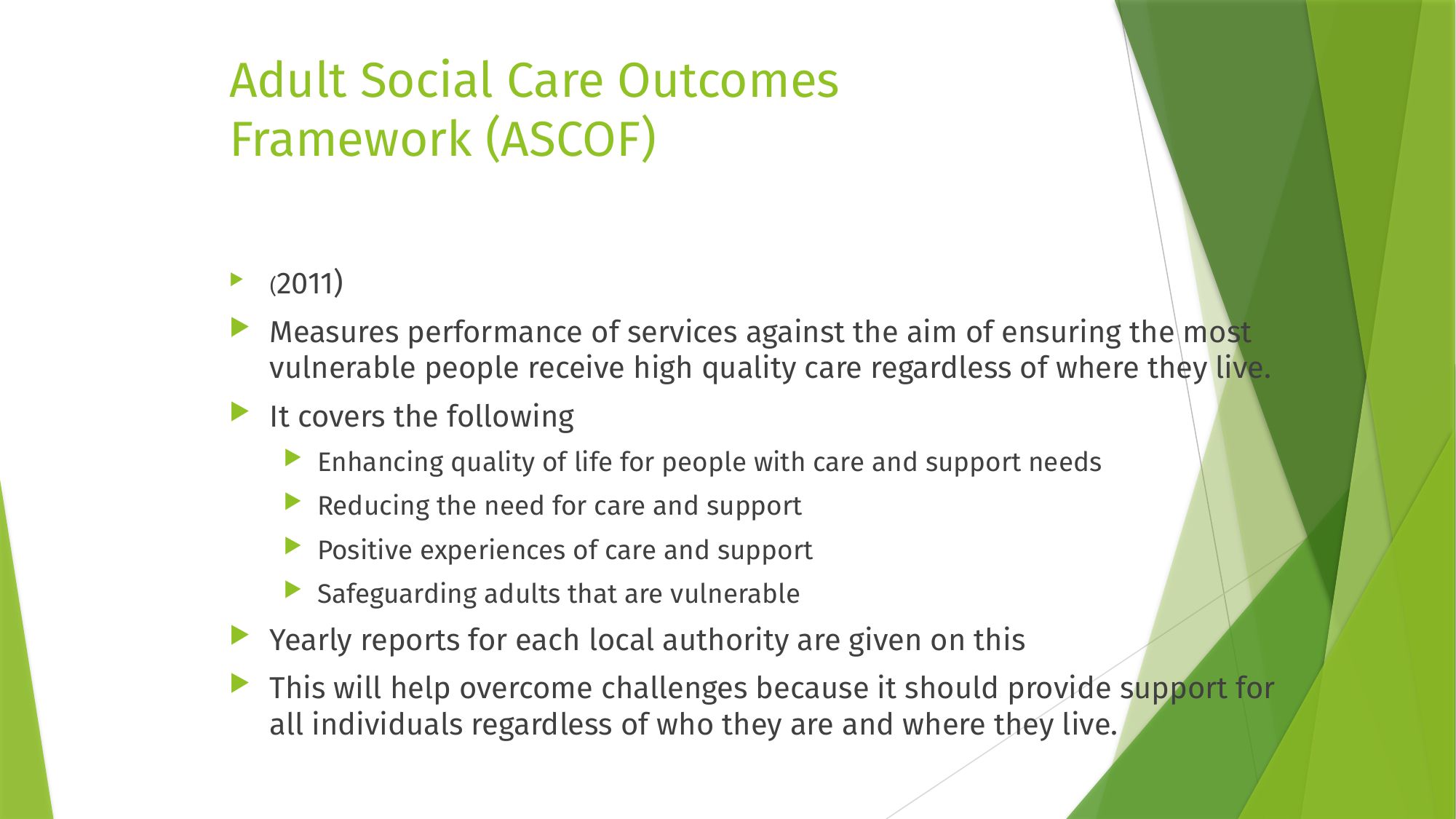

# Adult Social Care Outcomes Framework (ASCOF)
(2011)
Measures performance of services against the aim of ensuring the most vulnerable people receive high quality care regardless of where they live.
It covers the following
Enhancing quality of life for people with care and support needs
Reducing the need for care and support
Positive experiences of care and support
Safeguarding adults that are vulnerable
Yearly reports for each local authority are given on this
This will help overcome challenges because it should provide support for all individuals regardless of who they are and where they live.